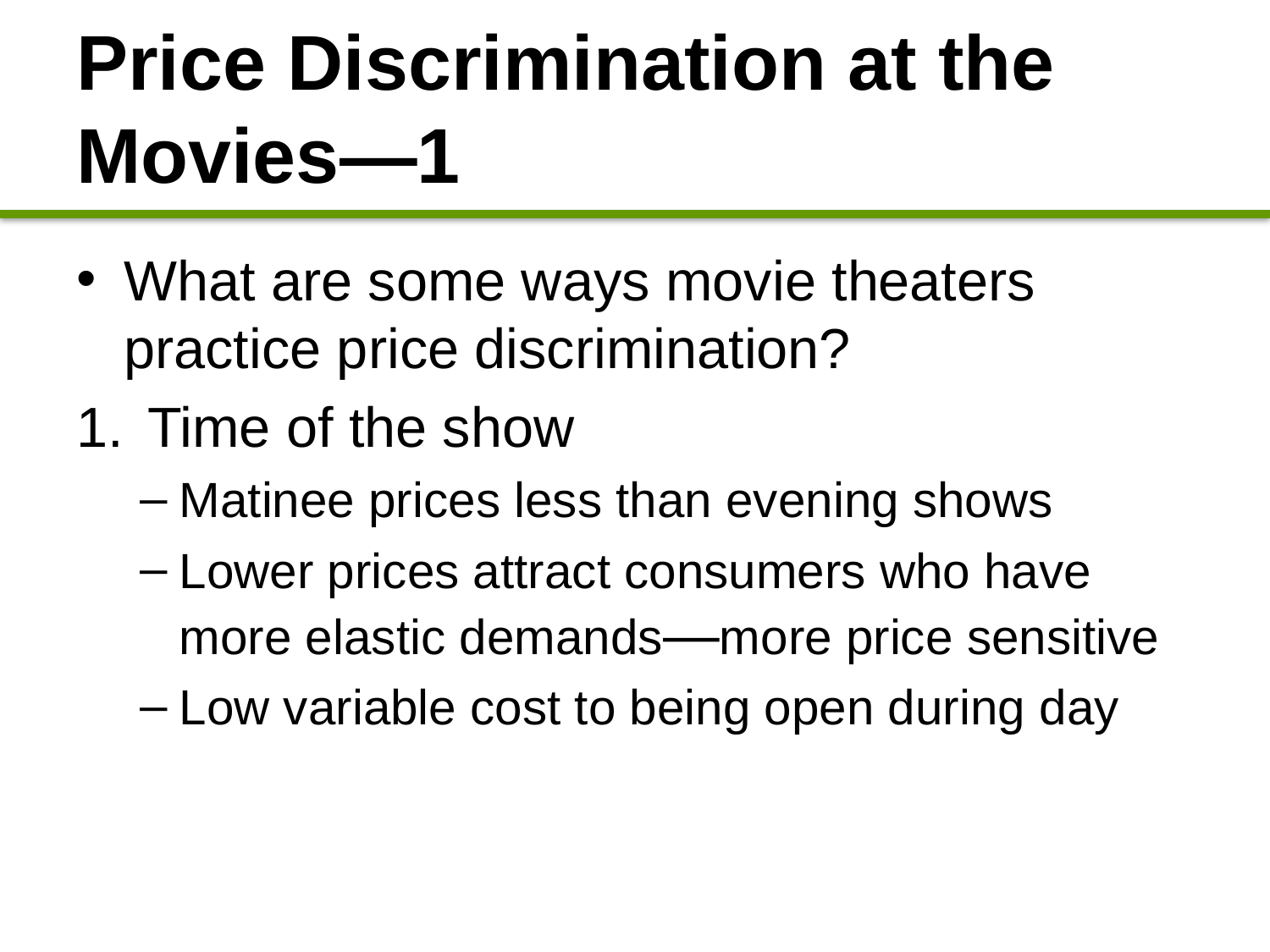

# Price Discrimination at the Movies—1
What are some ways movie theaters practice price discrimination?
Time of the show
Matinee prices less than evening shows
Lower prices attract consumers who have more elastic demands—more price sensitive
Low variable cost to being open during day